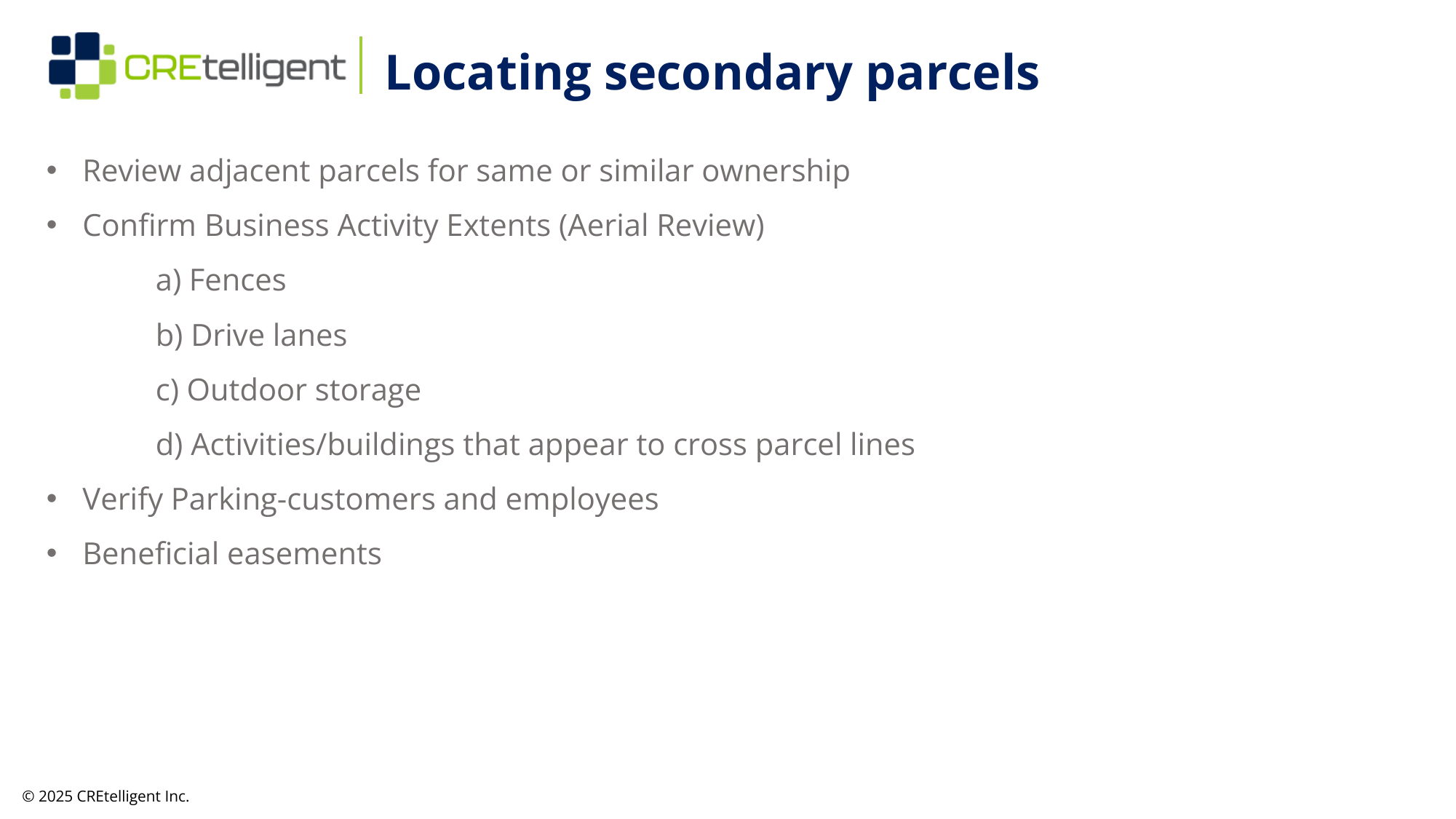

Locating secondary parcels
Review adjacent parcels for same or similar ownership
Confirm Business Activity Extents (Aerial Review)
	a) Fences
	b) Drive lanes
	c) Outdoor storage
	d) Activities/buildings that appear to cross parcel lines
Verify Parking-customers and employees
Beneficial easements